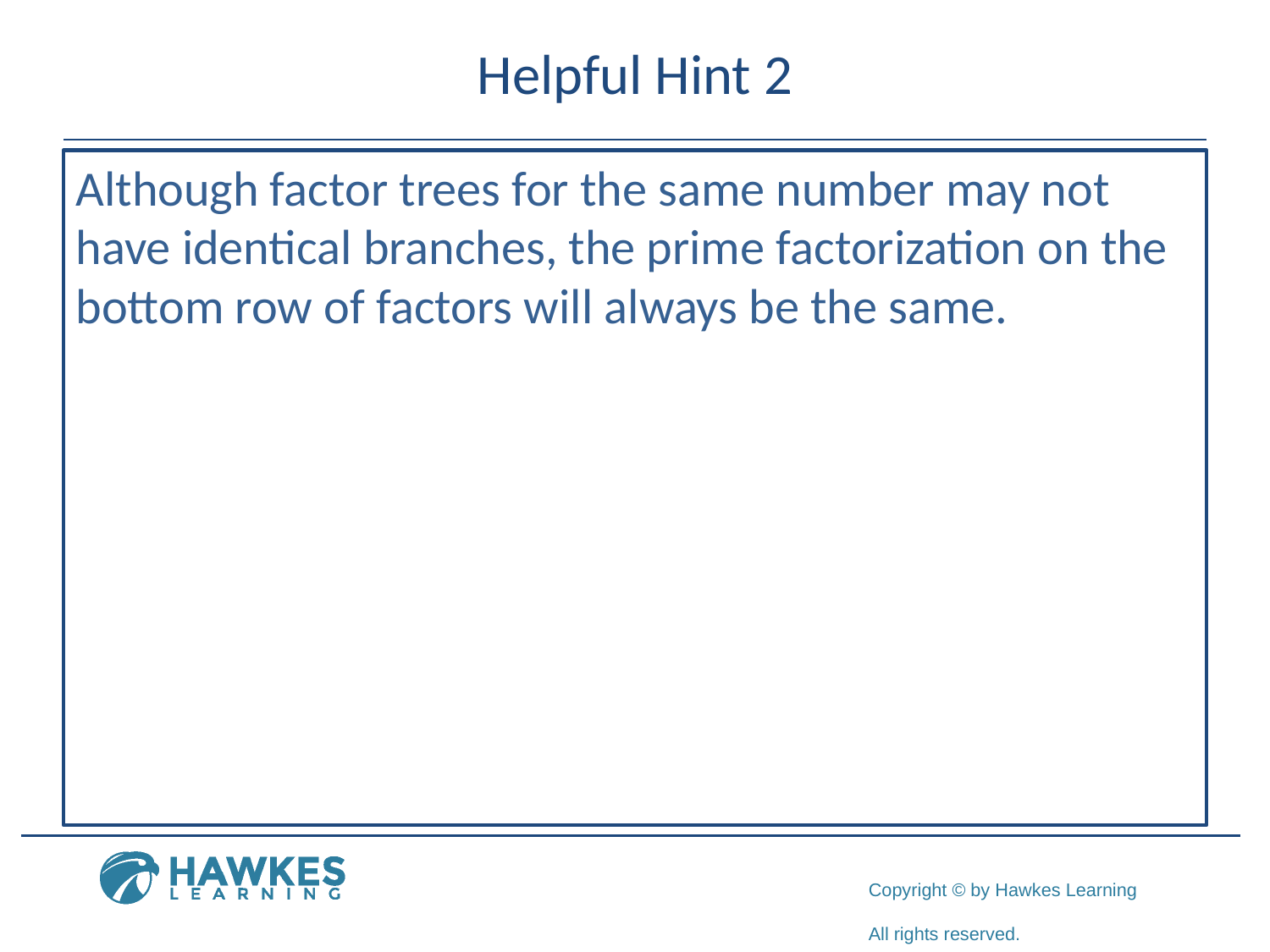

# Helpful Hint 2
Although factor trees for the same number may not have identical branches, the prime factorization on the bottom row of factors will always be the same.